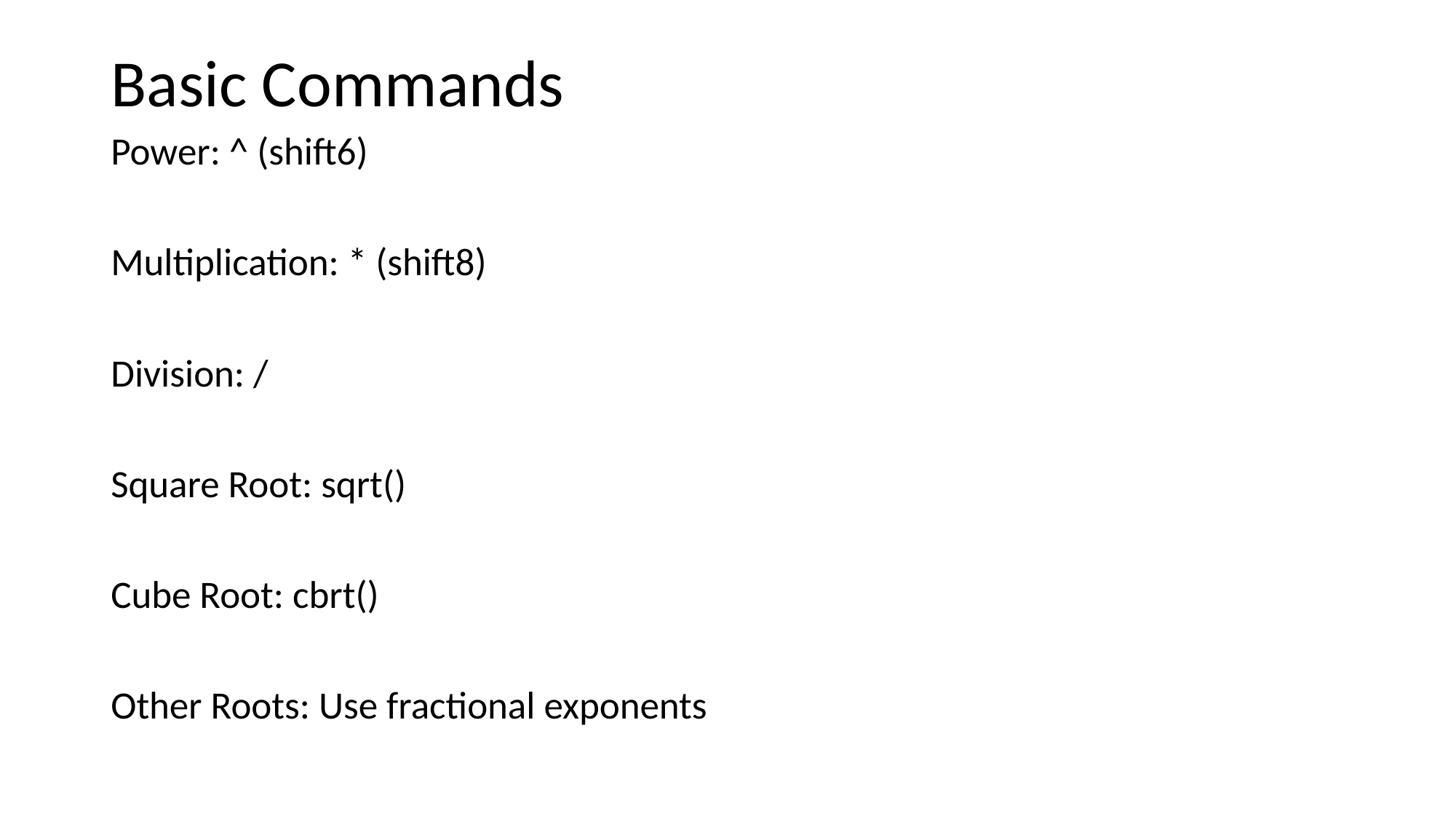

# Basic Commands
Power: ^ (shift6)

Multiplication: * (shift8)

Division: /

Square Root: sqrt()

Cube Root: cbrt()

Other Roots: Use fractional exponents